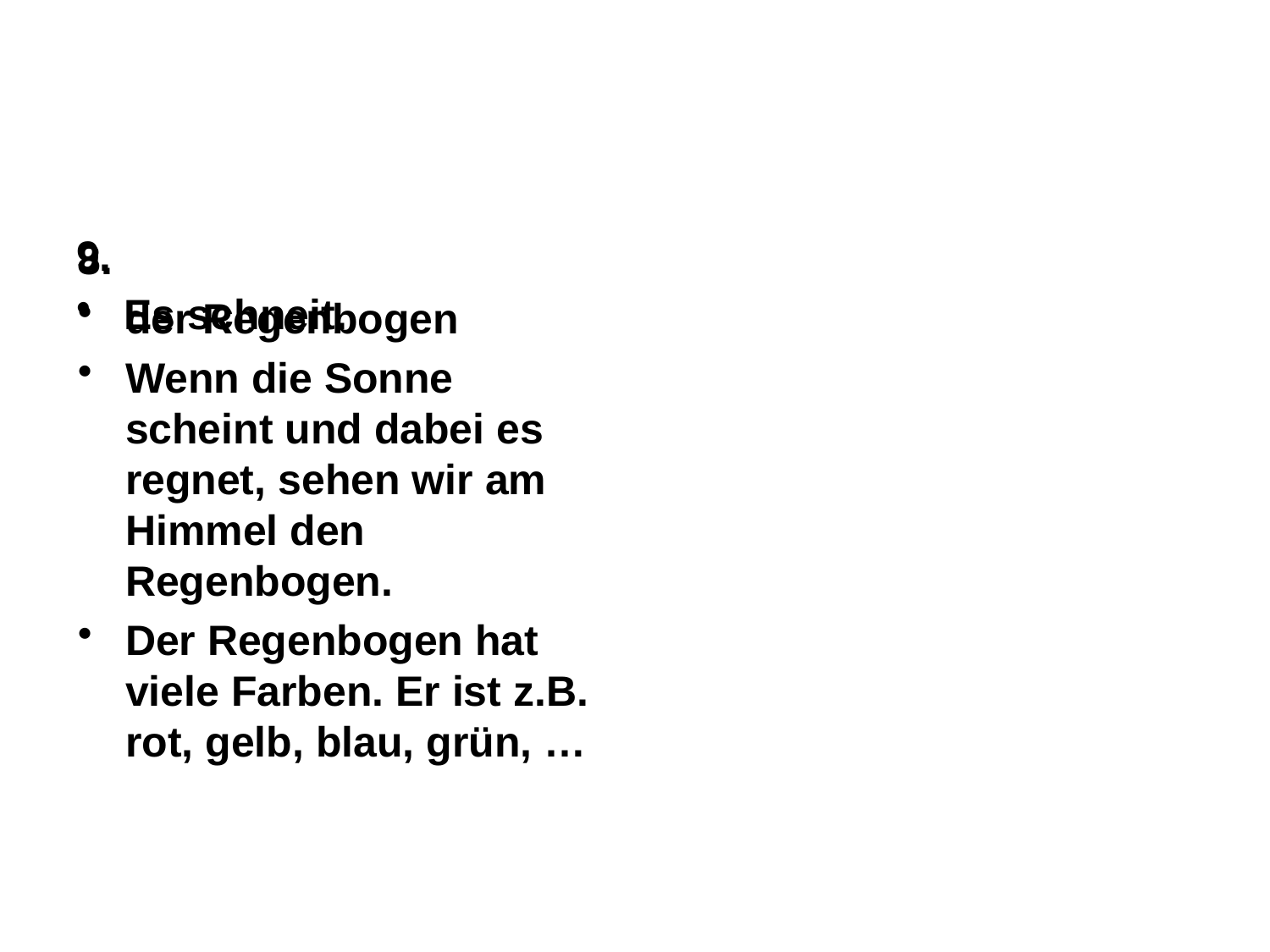

9.
Es schneit.
8.
der Regenbogen
Wenn die Sonne scheint und dabei es regnet, sehen wir am Himmel den Regenbogen.
Der Regenbogen hat viele Farben. Er ist z.B. rot, gelb, blau, grün, …